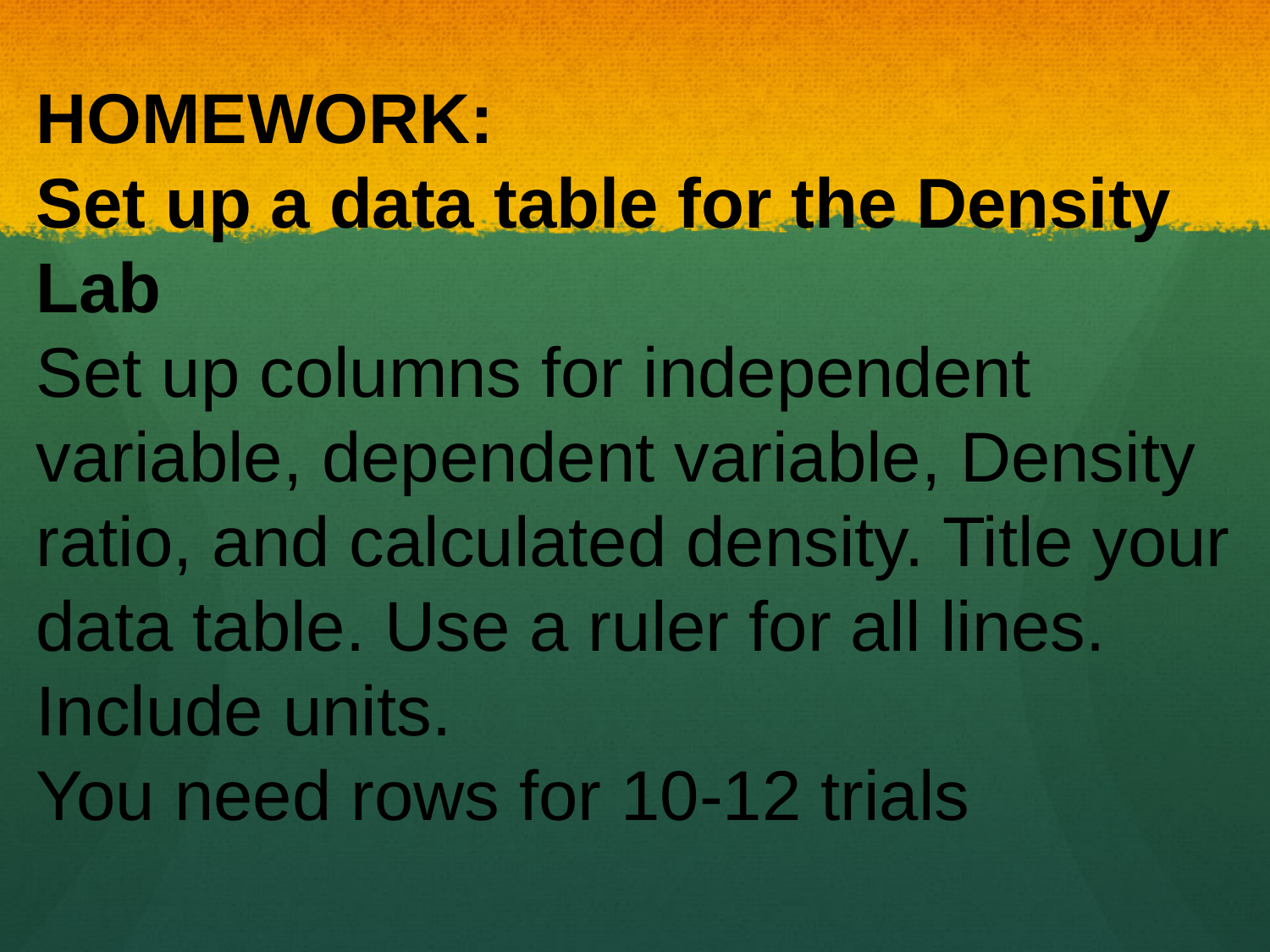

HOMEWORK:
Set up a data table for the Density Lab
Set up columns for independent variable, dependent variable, Density ratio, and calculated density. Title your data table. Use a ruler for all lines. Include units.
You need rows for 10-12 trials